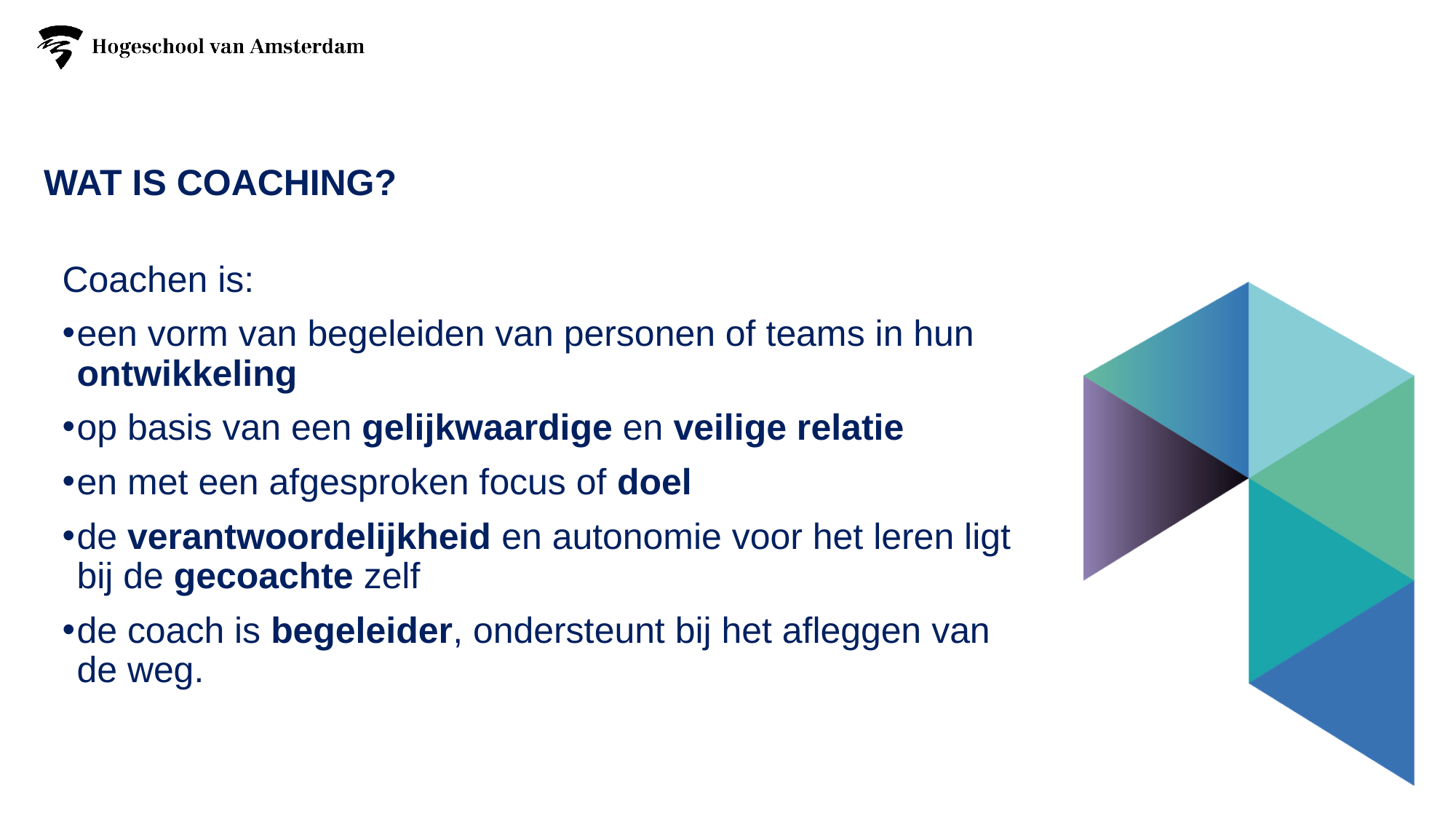

# Wat is coaching?
Coachen is:
een vorm van begeleiden van personen of teams in hun ontwikkeling
op basis van een gelijkwaardige en veilige relatie
en met een afgesproken focus of doel
de verantwoordelijkheid en autonomie voor het leren ligt bij de gecoachte zelf
de coach is begeleider, ondersteunt bij het afleggen van de weg.